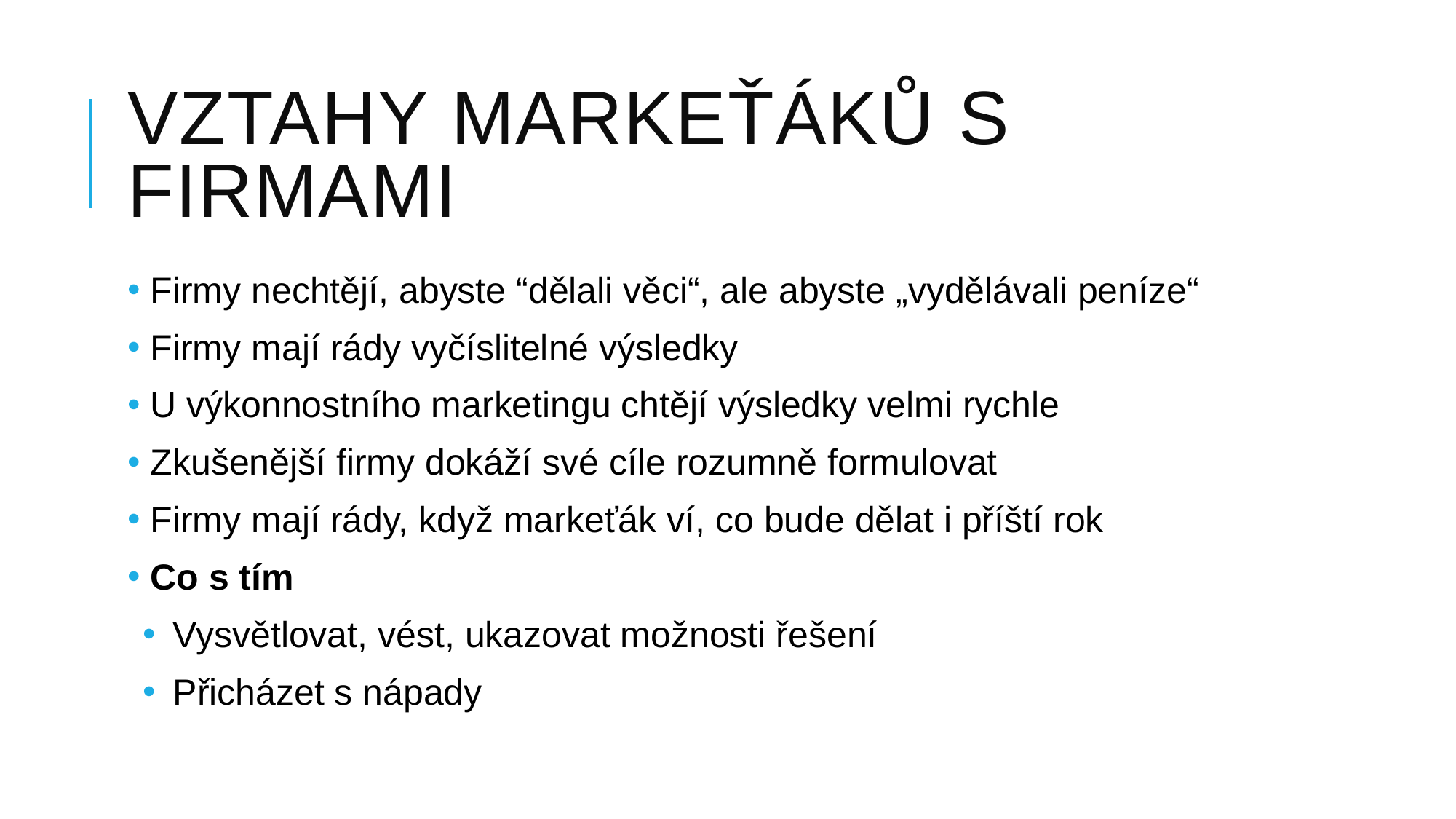

# Vztahy markeťáků s firmami
 Firmy nechtějí, abyste “dělali věci“, ale abyste „vydělávali peníze“
 Firmy mají rády vyčíslitelné výsledky
 U výkonnostního marketingu chtějí výsledky velmi rychle
 Zkušenější firmy dokáží své cíle rozumně formulovat
 Firmy mají rády, když markeťák ví, co bude dělat i příští rok
 Co s tím
 Vysvětlovat, vést, ukazovat možnosti řešení
 Přicházet s nápady